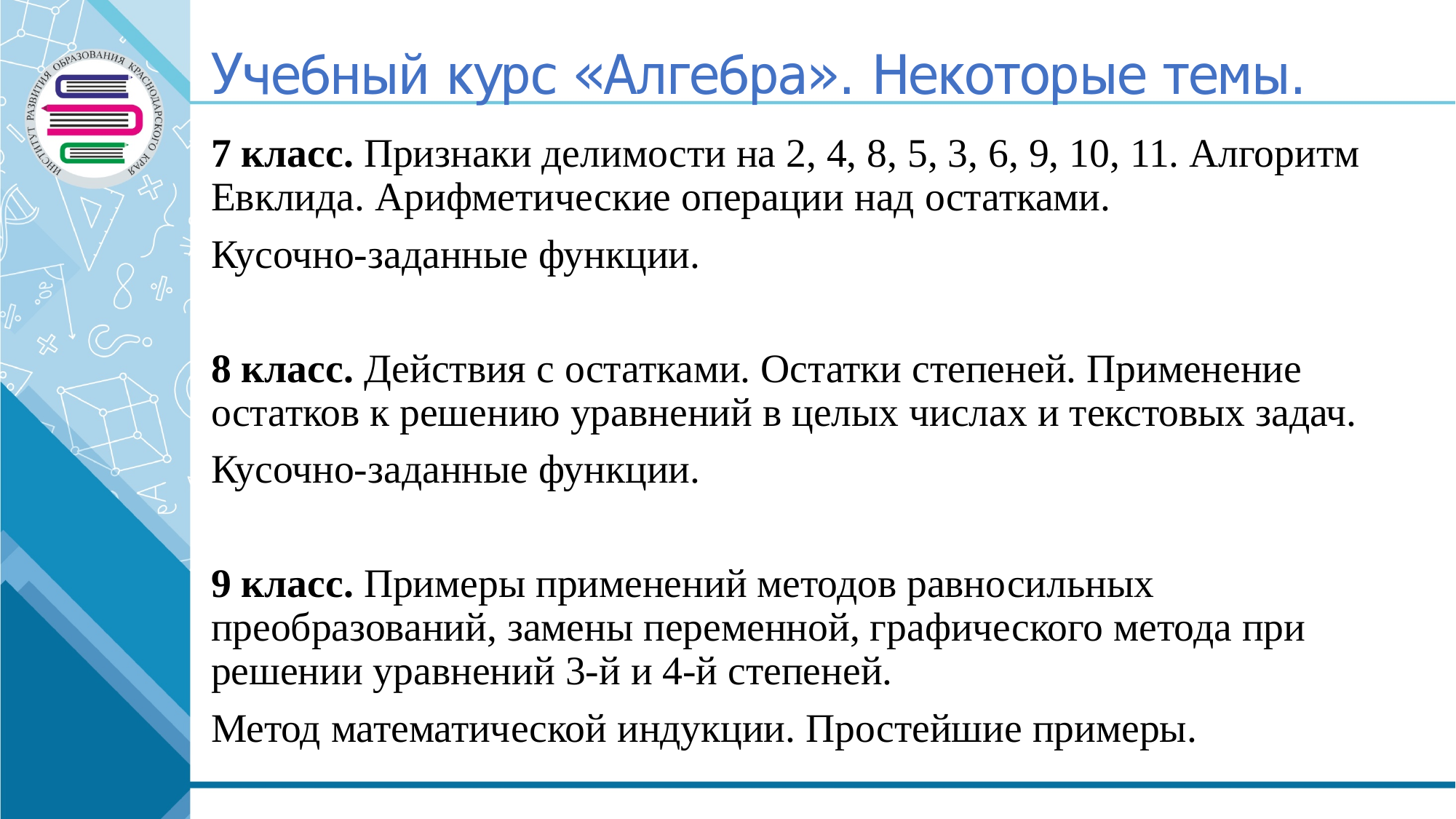

# Учебный курс «Алгебра». Некоторые темы.
7 класс. Признаки делимости на 2, 4, 8, 5, 3, 6, 9, 10, 11. Алгоритм Евклида. Арифметические операции над остатками.
Кусочно-заданные функции.

8 класс. Действия с остатками. Остатки степеней. Применение остатков к решению уравнений в целых числах и текстовых задач.
Кусочно-заданные функции.

9 класс. Примеры применений методов равносильных преобразований, замены переменной, графического метода при решении уравнений 3-й и 4-й степеней.
Метод математической индукции. Простейшие примеры.